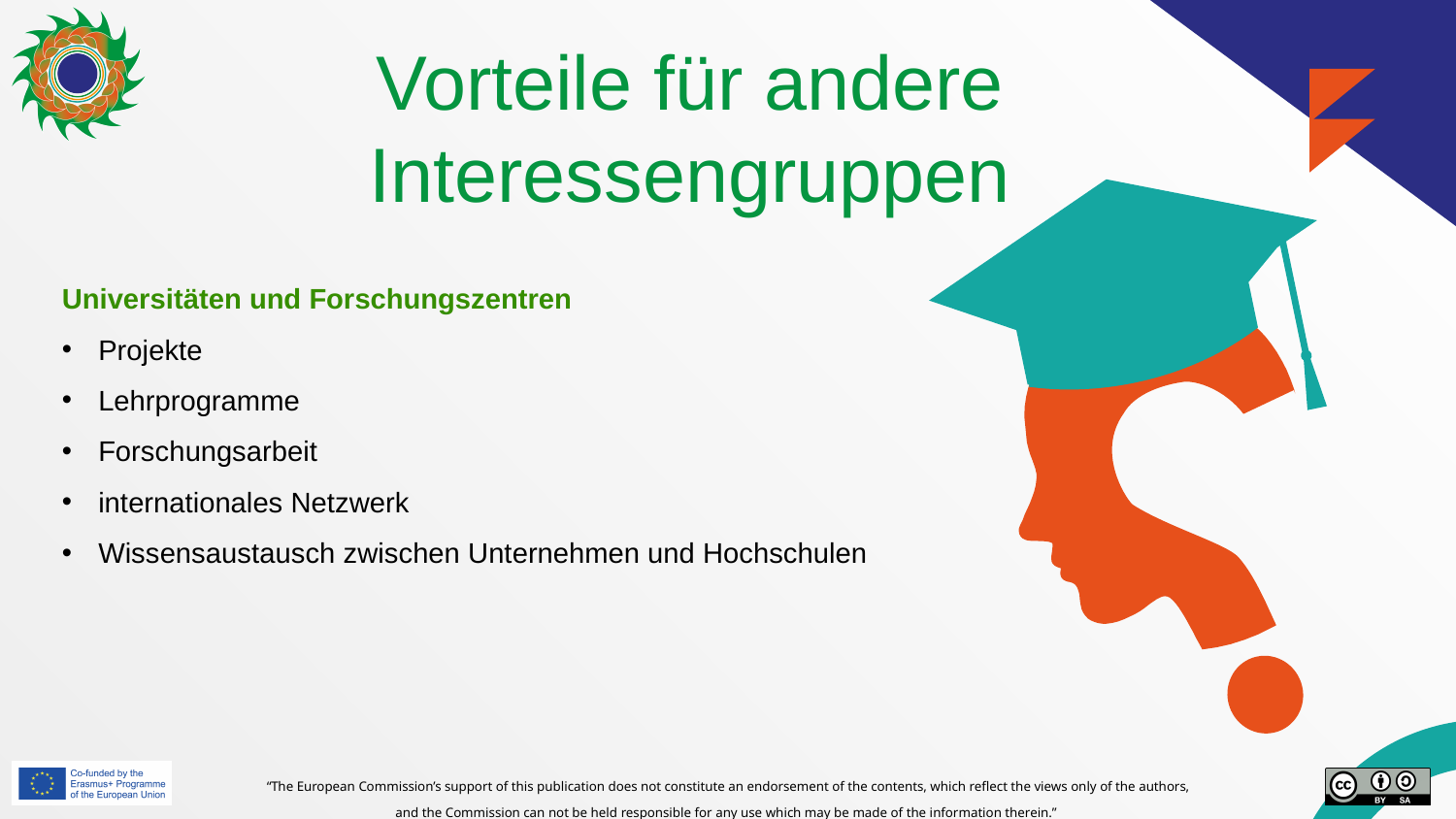

# Vorteile für andere Interessengruppen

Universitäten und Forschungszentren
Projekte
Lehrprogramme
Forschungsarbeit
internationales Netzwerk
Wissensaustausch zwischen Unternehmen und Hochschulen